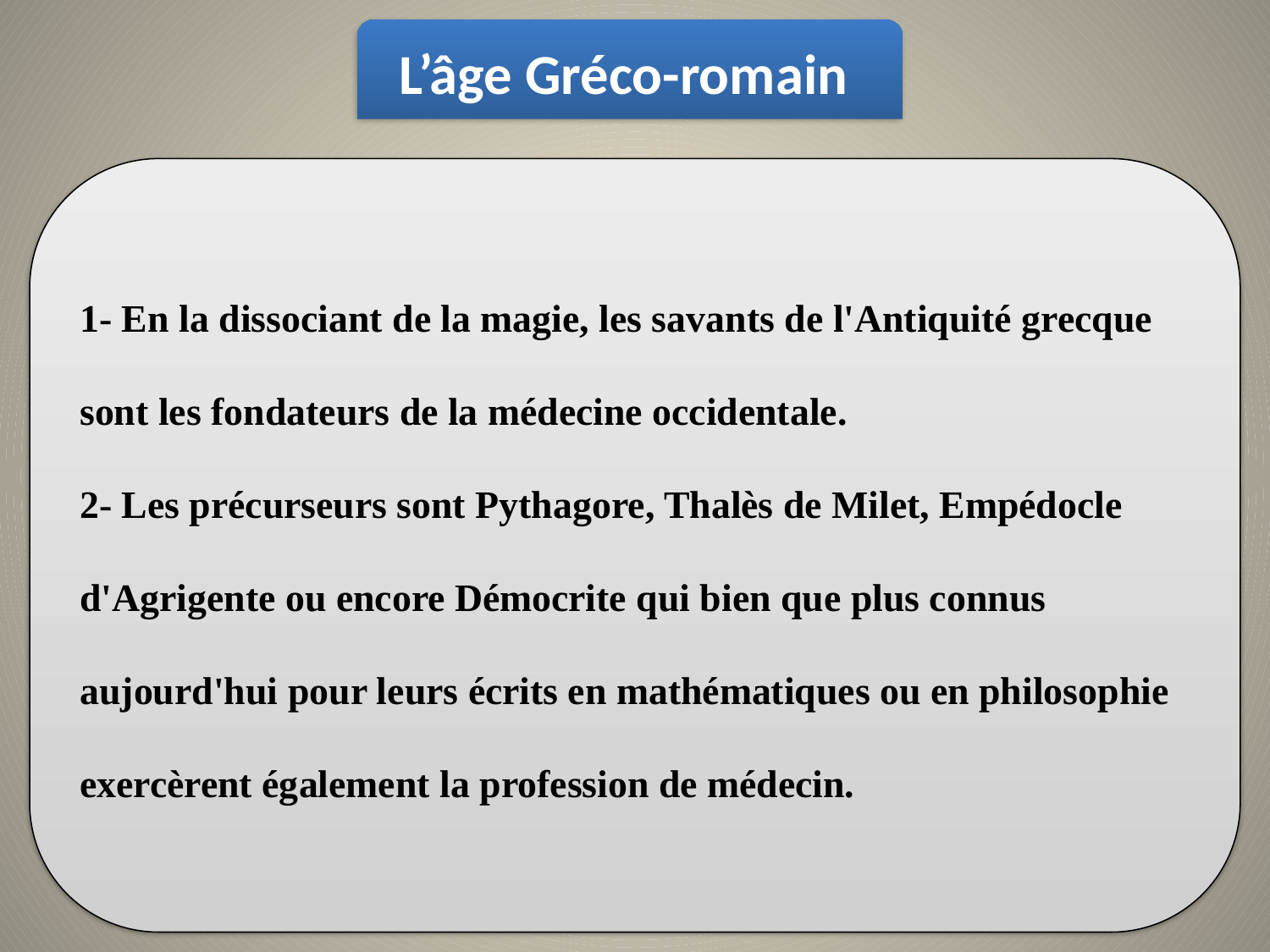

L’âge Gréco-romain
1- En la dissociant de la magie, les savants de l'Antiquité grecque
sont les fondateurs de la médecine occidentale.
2- Les précurseurs sont Pythagore, Thalès de Milet, Empédocle
d'Agrigente ou encore Démocrite qui bien que plus connus
aujourd'hui pour leurs écrits en mathématiques ou en philosophie
exercèrent également la profession de médecin.